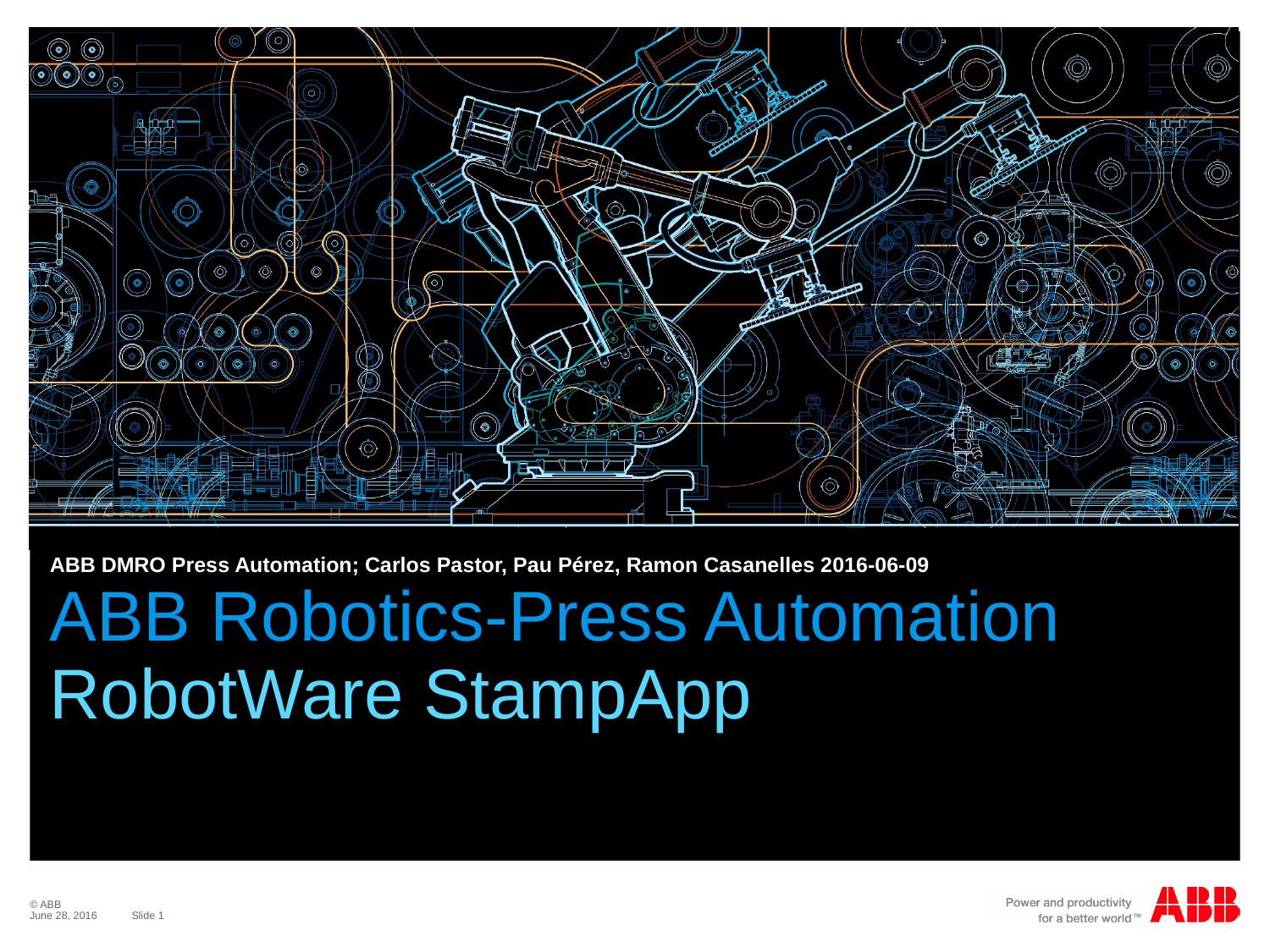

ABB DMRO Press Automation; Carlos Pastor, Pau Pérez, Ramon Casanelles 2016-06-09
# ABB Robotics-Press Automation
RobotWare StampApp